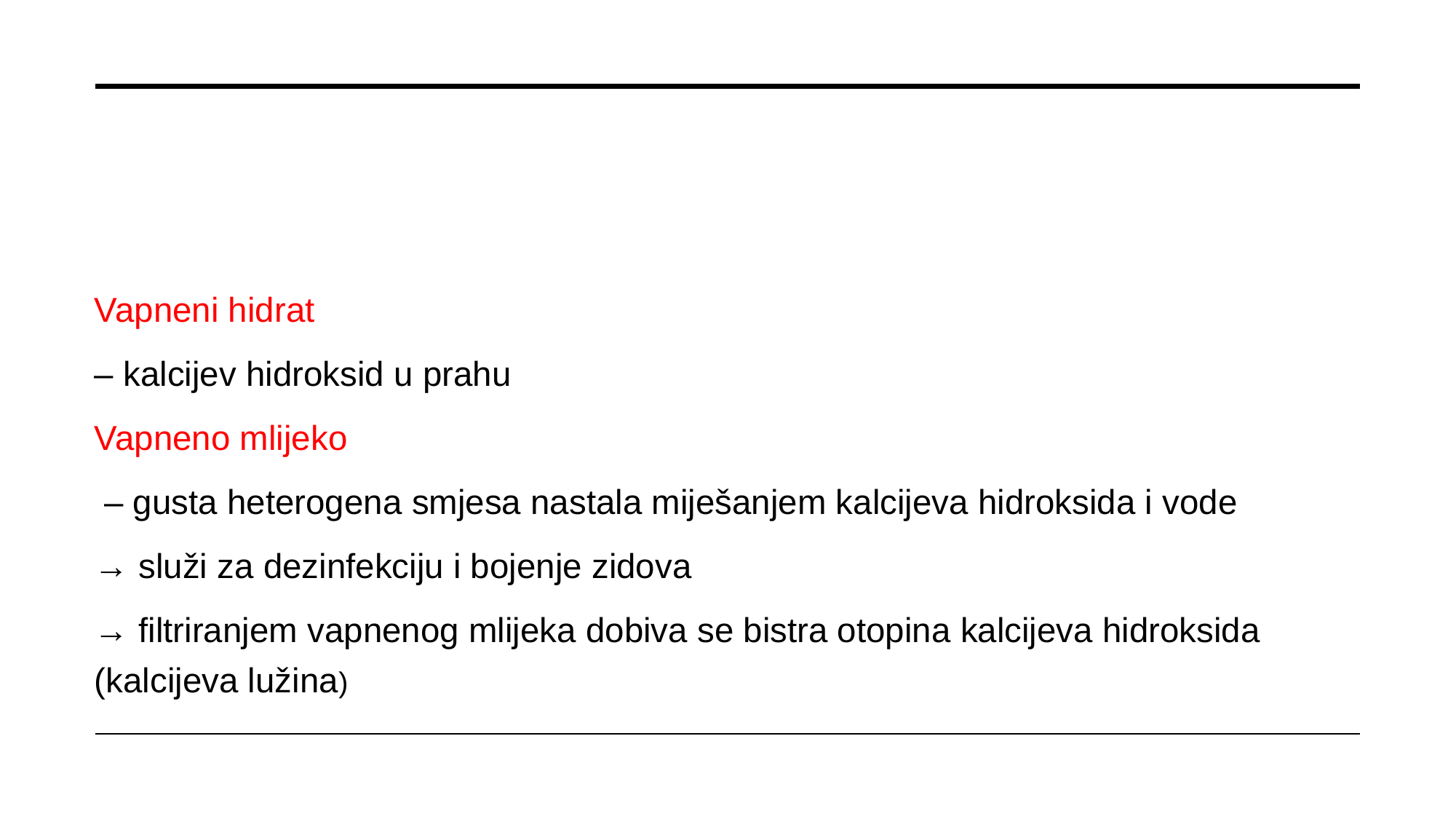

#
Vapneni hidrat
– kalcijev hidroksid u prahu
Vapneno mlijeko
 – gusta heterogena smjesa nastala miješanjem kalcijeva hidroksida i vode
→ služi za dezinfekciju i bojenje zidova
→ filtriranjem vapnenog mlijeka dobiva se bistra otopina kalcijeva hidroksida (kalcijeva lužina)